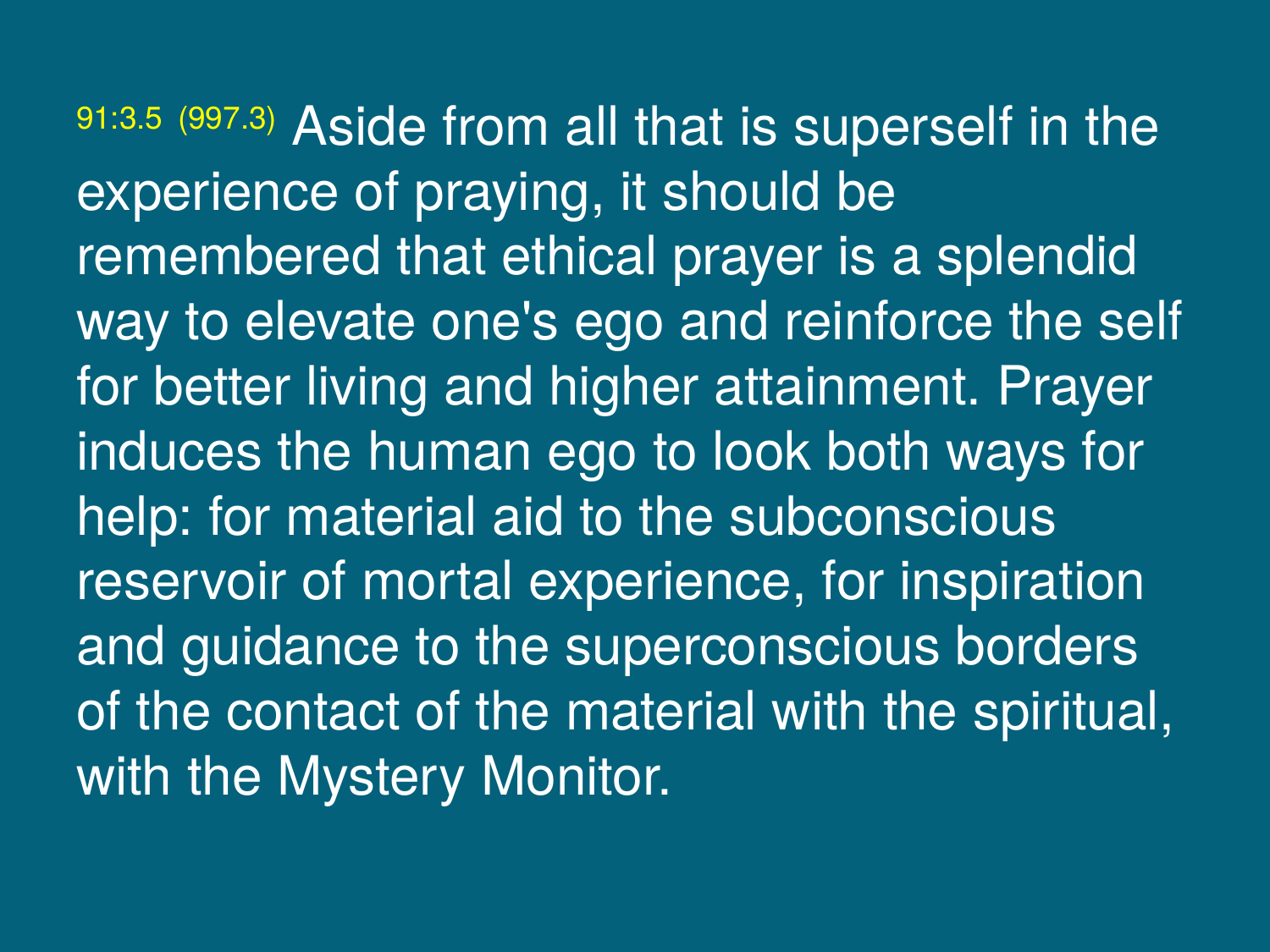

91:3.5 (997.3) Aside from all that is superself in the experience of praying, it should be remembered that ethical prayer is a splendid way to elevate one's ego and reinforce the self for better living and higher attainment. Prayer induces the human ego to look both ways for help: for material aid to the subconscious reservoir of mortal experience, for inspiration and guidance to the superconscious borders of the contact of the material with the spiritual, with the Mystery Monitor.